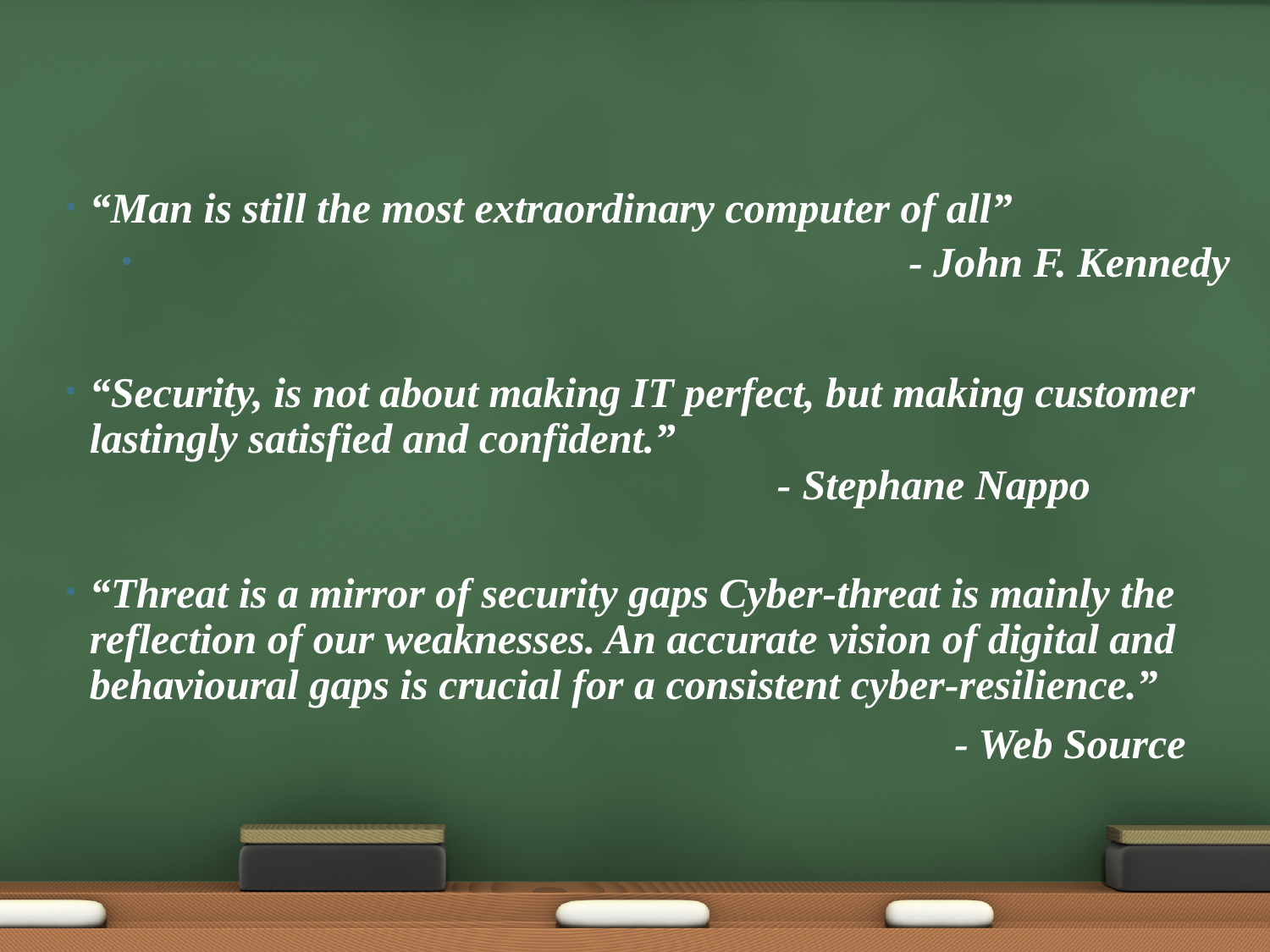

“Man is still the most extraordinary computer of all”
                                       			- John F. Kennedy

“Security, is not about making IT perfect, but making customer lastingly satisfied and confident.”
					                 - Stephane Nappo

“Threat is a mirror of security gaps Cyber-threat is mainly the reflection of our weaknesses. An accurate vision of digital and behavioural gaps is crucial for a consistent cyber-resilience.”
		      	- Web Source